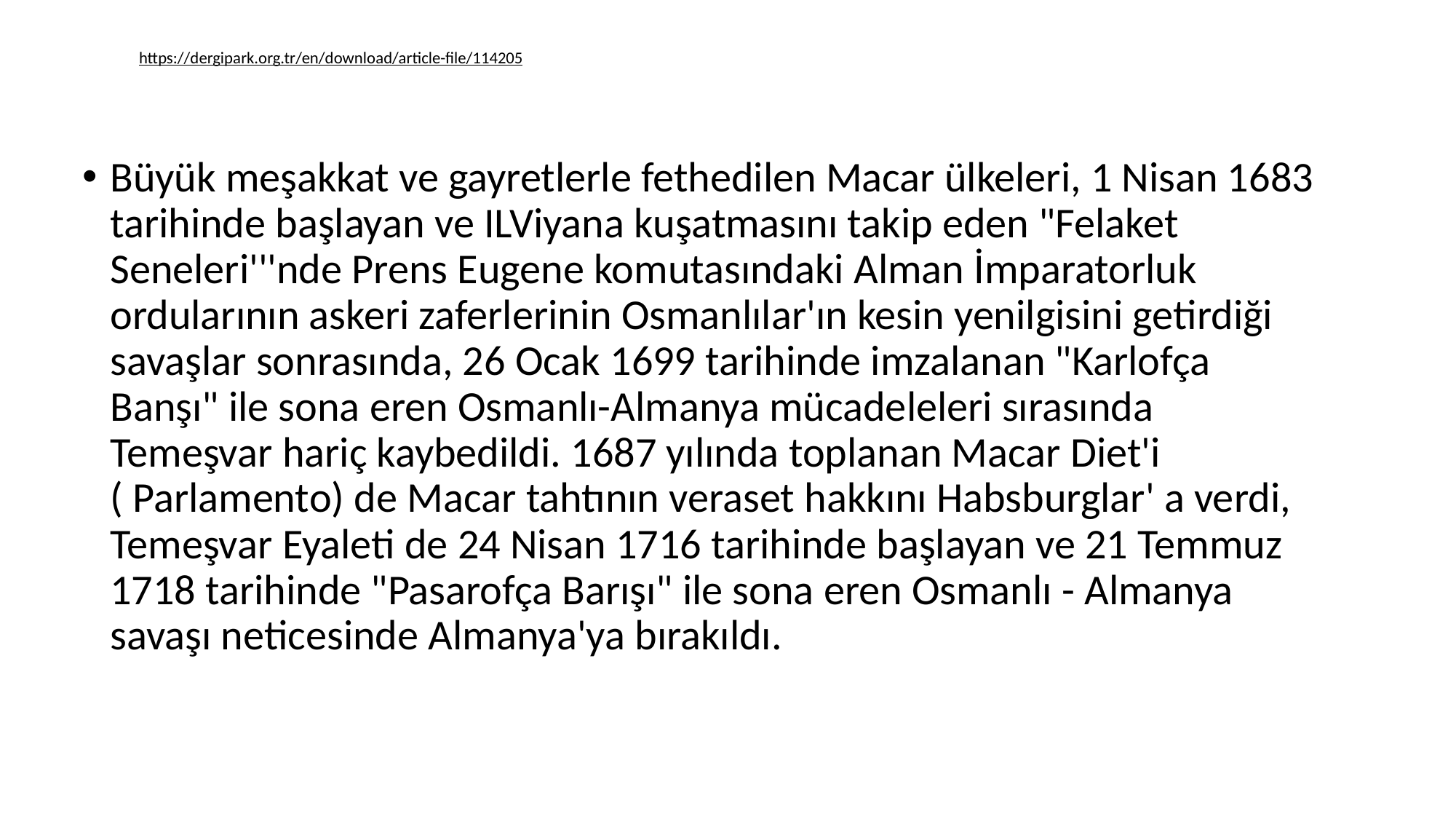

# https://dergipark.org.tr/en/download/article-file/114205
Büyük meşakkat ve gayretlerle fethedilen Macar ülkeleri, 1 Nisan 1683 tarihinde başlayan ve ILViyana kuşatmasını takip eden "Felaket Seneleri'''nde Prens Eugene komutasındaki Alman İmparatorluk ordularının askeri zaferlerinin Osmanlılar'ın kesin yenilgisini getirdiği savaşlar sonrasında, 26 Ocak 1699 tarihinde imzalanan "Karlofça Banşı" ile sona eren Osmanlı-Almanya mücadeleleri sırasında Temeşvar hariç kaybedildi. 1687 yılında toplanan Macar Diet'i ( Parlamento) de Macar tahtının veraset hakkını Habsburglar' a verdi, Temeşvar Eyaleti de 24 Nisan 1716 tarihinde başlayan ve 21 Temmuz 1718 tarihinde "Pasarofça Barışı" ile sona eren Osmanlı - Almanya savaşı neticesinde Almanya'ya bırakıldı.